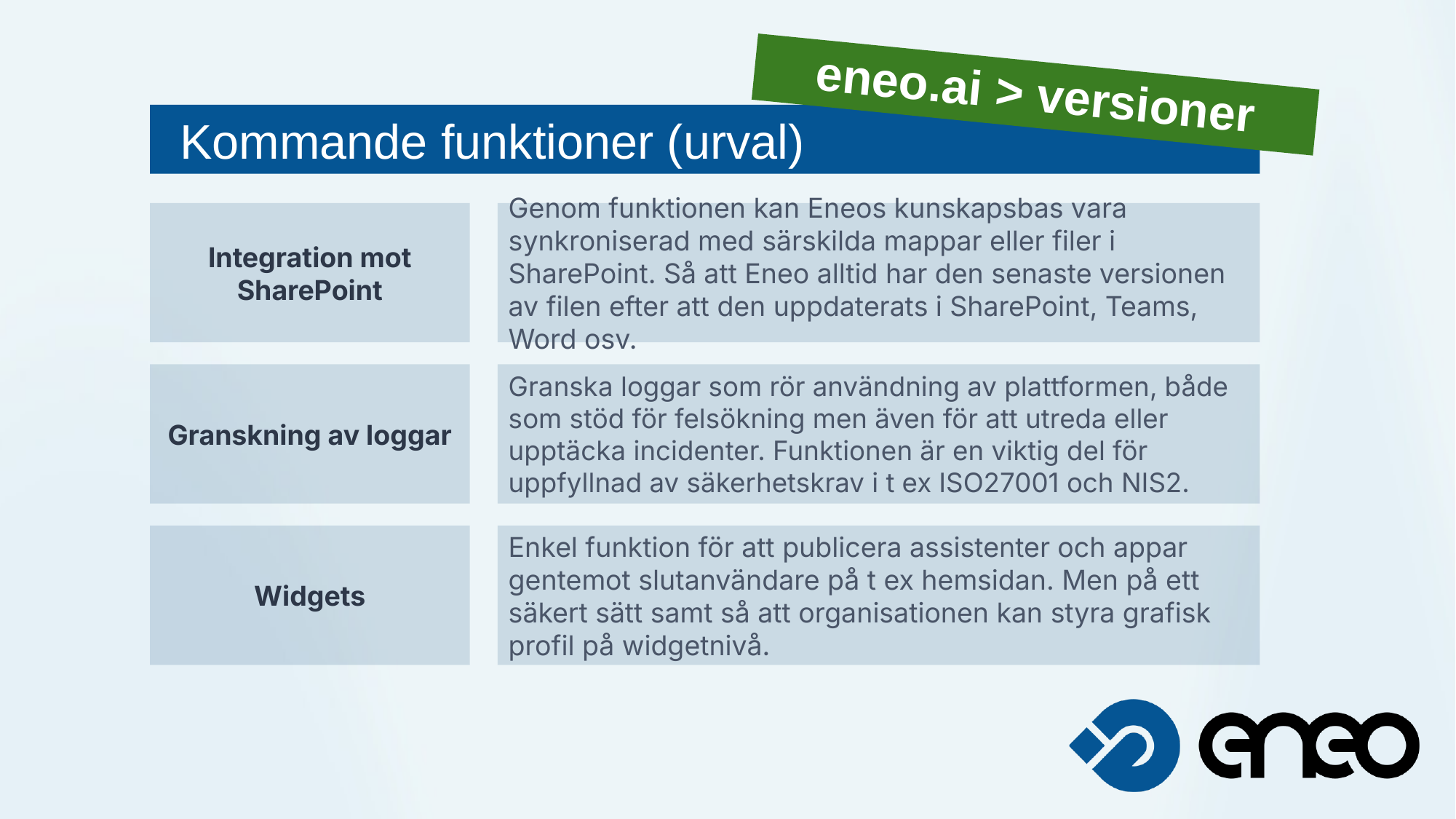

eneo.ai > versioner
Kommande funktioner (urval)
Integration mot SharePoint
Genom funktionen kan Eneos kunskapsbas vara synkroniserad med särskilda mappar eller filer i SharePoint. Så att Eneo alltid har den senaste versionen av filen efter att den uppdaterats i SharePoint, Teams, Word osv.
Granskning av loggar
Granska loggar som rör användning av plattformen, både som stöd för felsökning men även för att utreda eller upptäcka incidenter. Funktionen är en viktig del för uppfyllnad av säkerhetskrav i t ex ISO27001 och NIS2.
Widgets
Enkel funktion för att publicera assistenter och appar gentemot slutanvändare på t ex hemsidan. Men på ett säkert sätt samt så att organisationen kan styra grafisk profil på widgetnivå.